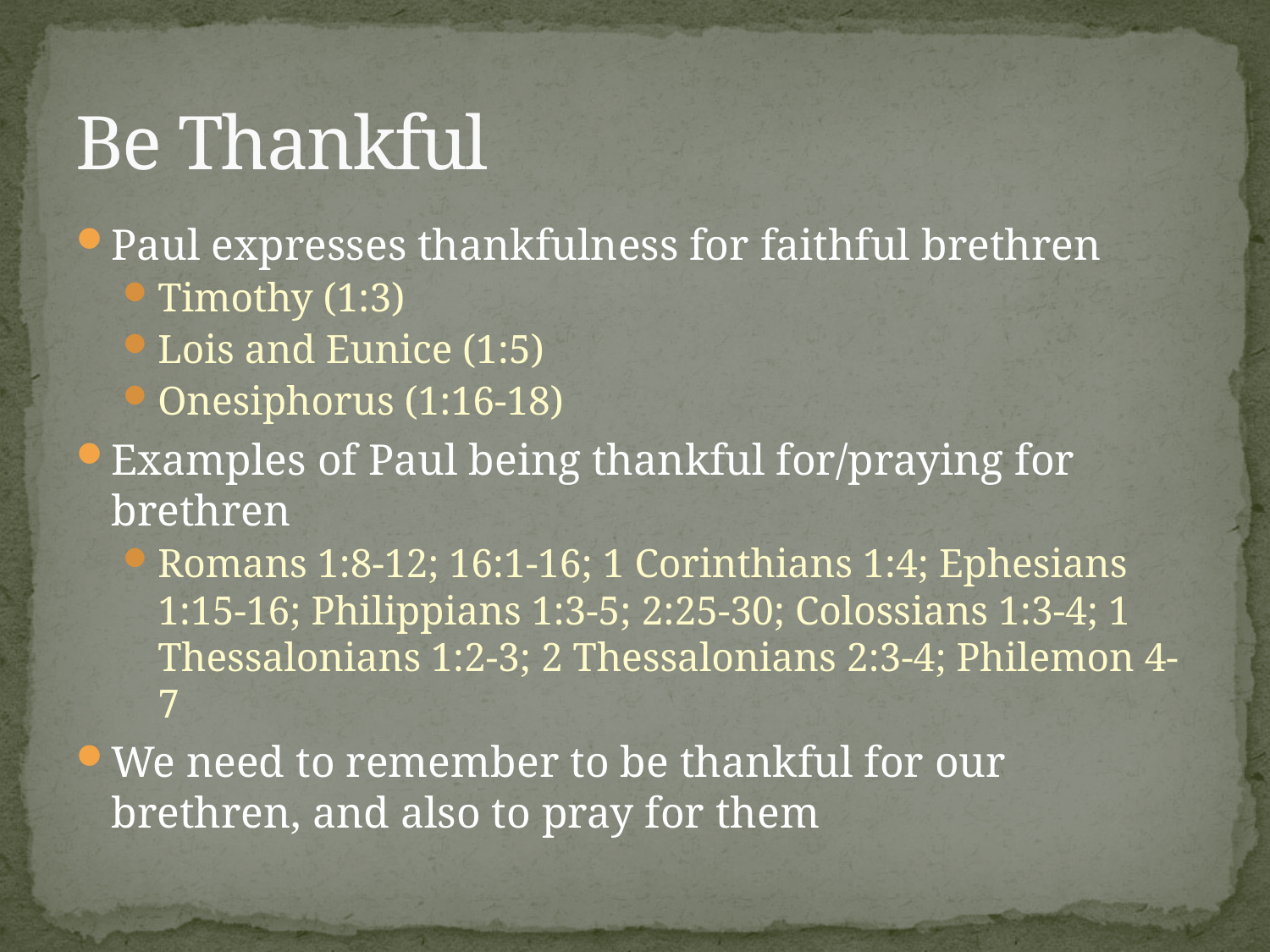

# Be Thankful
Paul expresses thankfulness for faithful brethren
Timothy (1:3)
Lois and Eunice (1:5)
Onesiphorus (1:16-18)
Examples of Paul being thankful for/praying for brethren
Romans 1:8-12; 16:1-16; 1 Corinthians 1:4; Ephesians 1:15-16; Philippians 1:3-5; 2:25-30; Colossians 1:3-4; 1 Thessalonians 1:2-3; 2 Thessalonians 2:3-4; Philemon 4-7
We need to remember to be thankful for our brethren, and also to pray for them